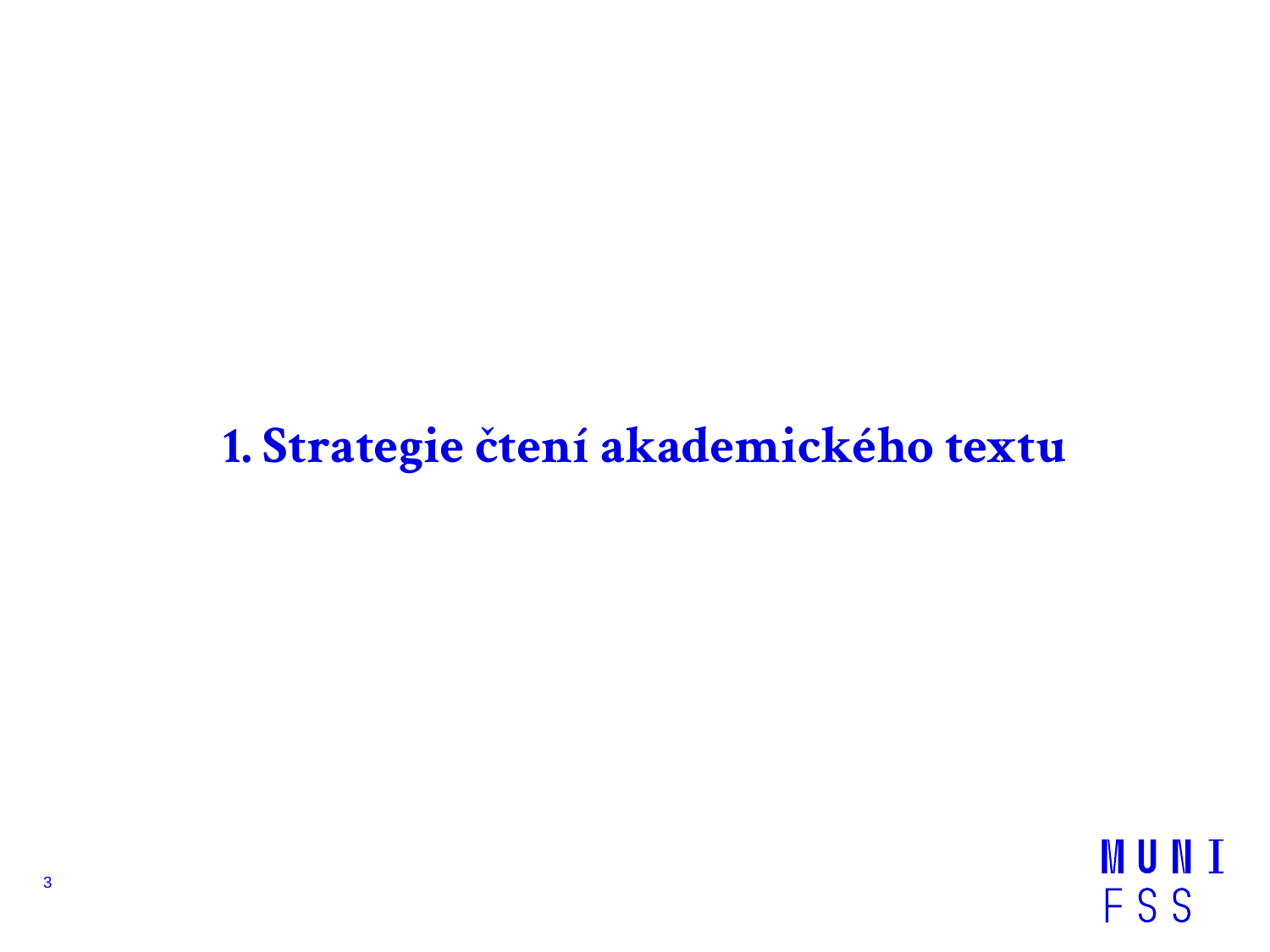

# 1. Strategie čtení akademického textu
3